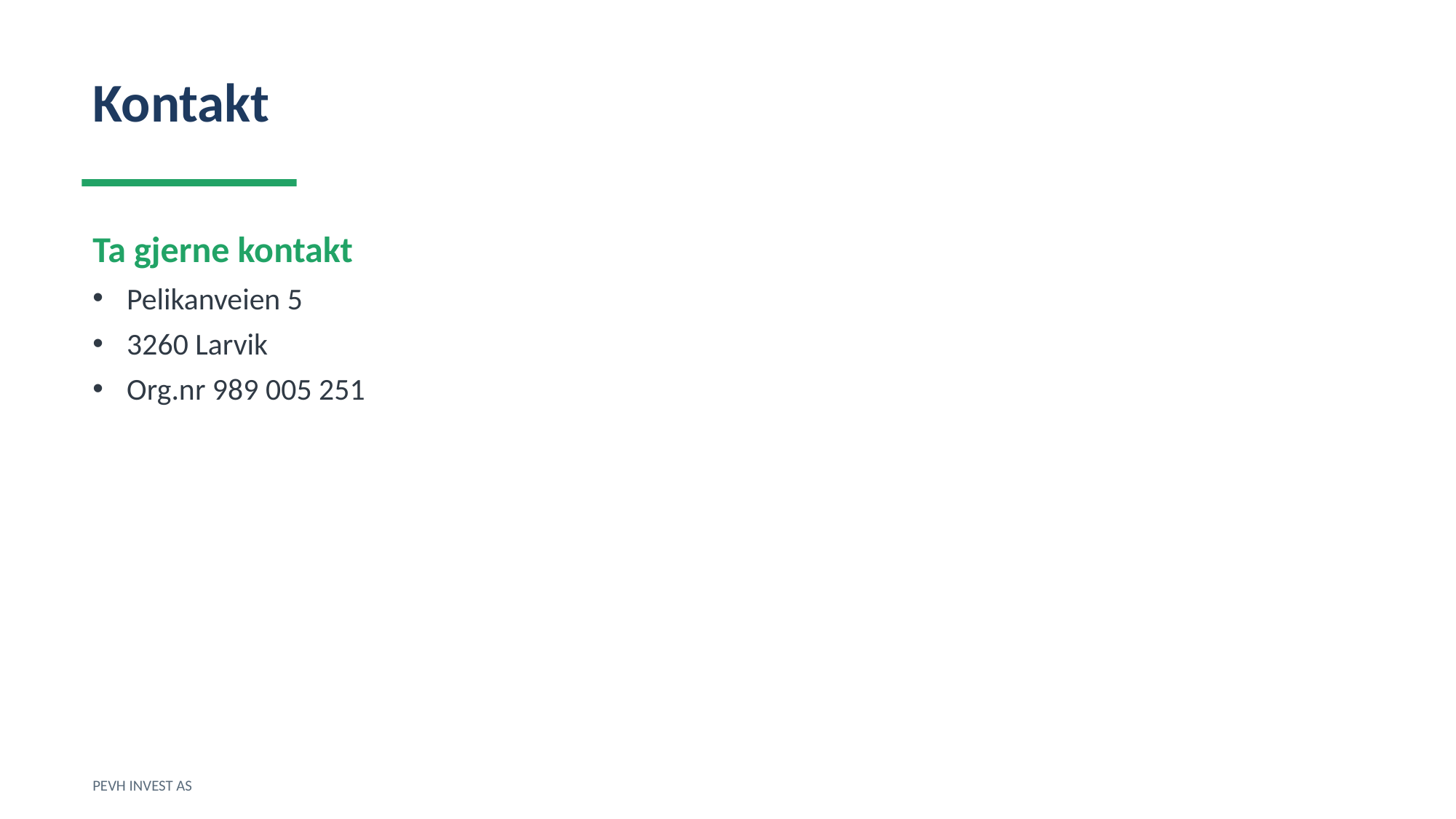

Kontakt

Ta gjerne kontakt
Pelikanveien 5
3260 Larvik
Org.nr 989 005 251
PEVH INVEST AS